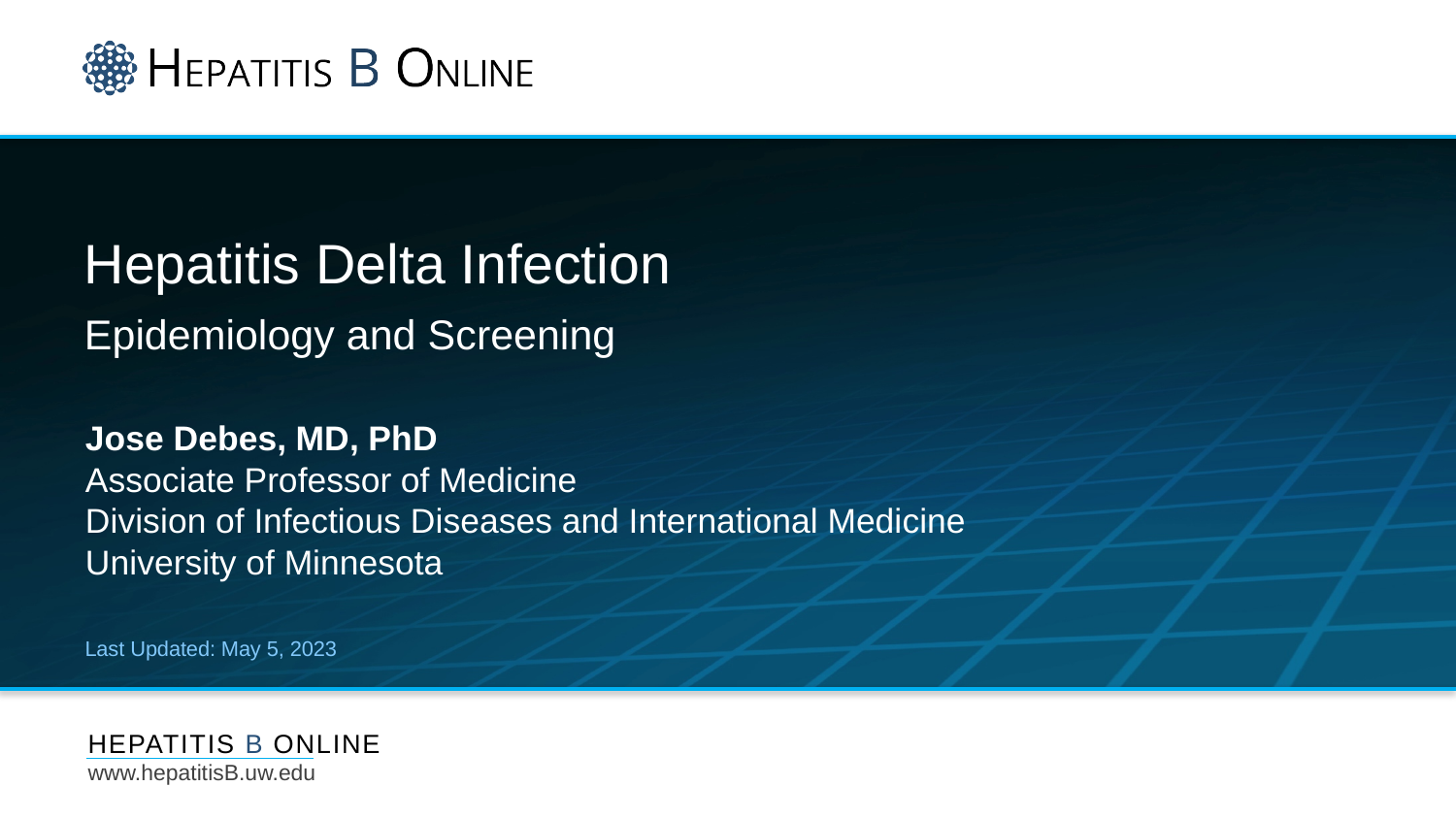

# Hepatitis Delta Infection Epidemiology and Screening
Jose Debes, MD, PhD
Associate Professor of Medicine
Division of Infectious Diseases and International Medicine
University of Minnesota
Last Updated: May 5, 2023